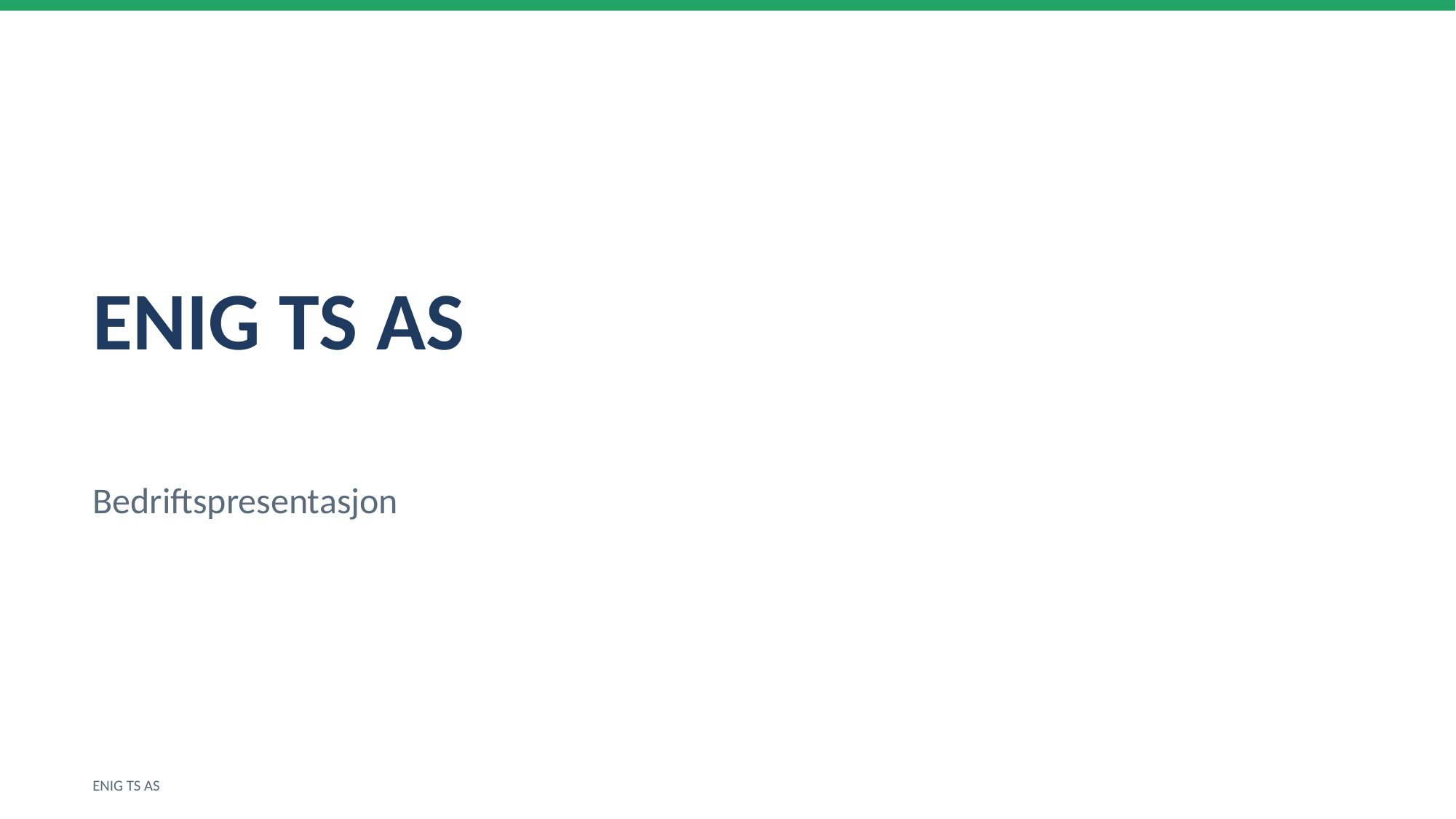

ENIG TS AS
Bedriftspresentasjon
ENIG TS AS